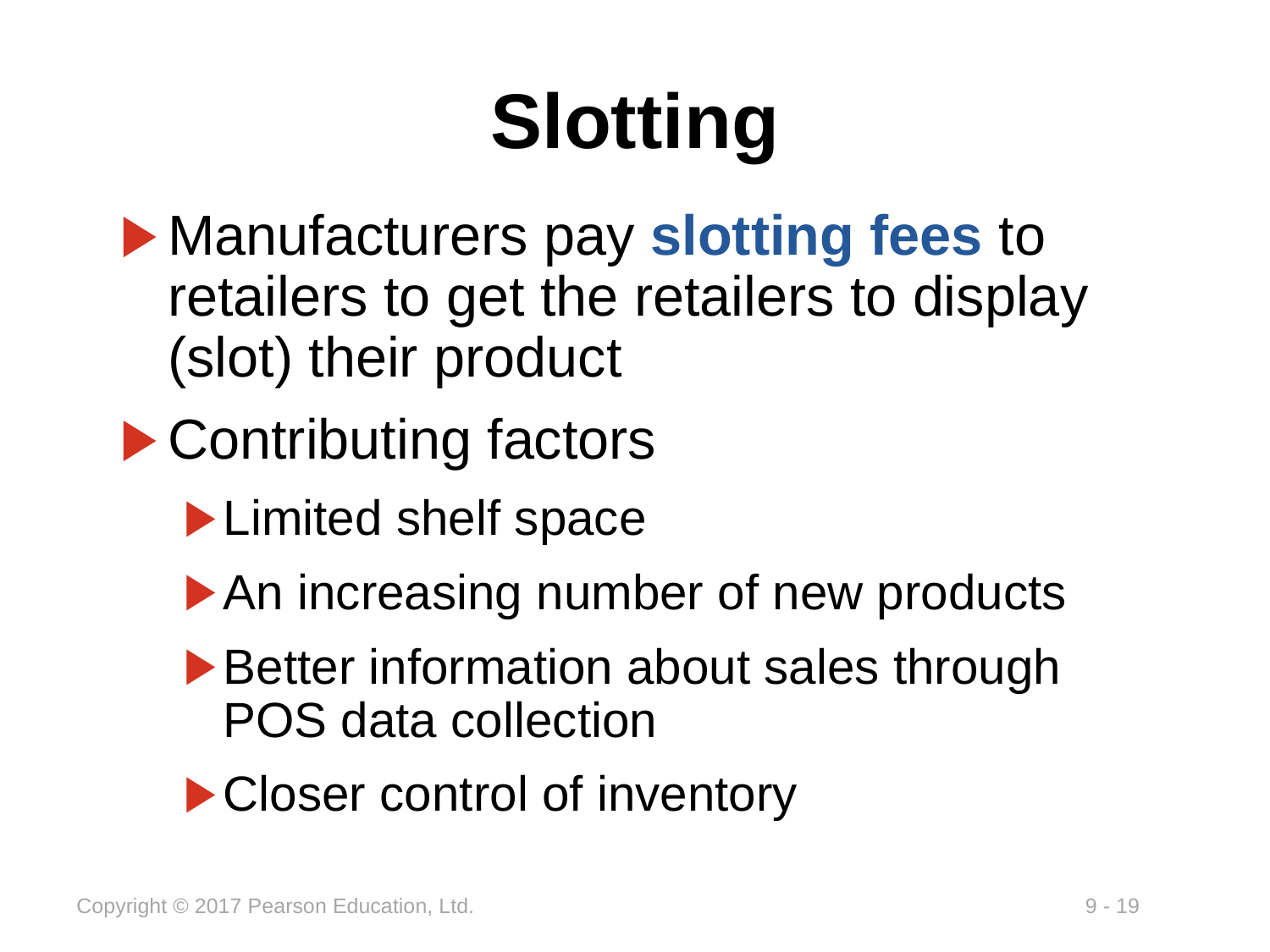

# Slotting
Manufacturers pay slotting fees to retailers to get the retailers to display (slot) their product
Contributing factors
Limited shelf space
An increasing number of new products
Better information about sales through POS data collection
Closer control of inventory